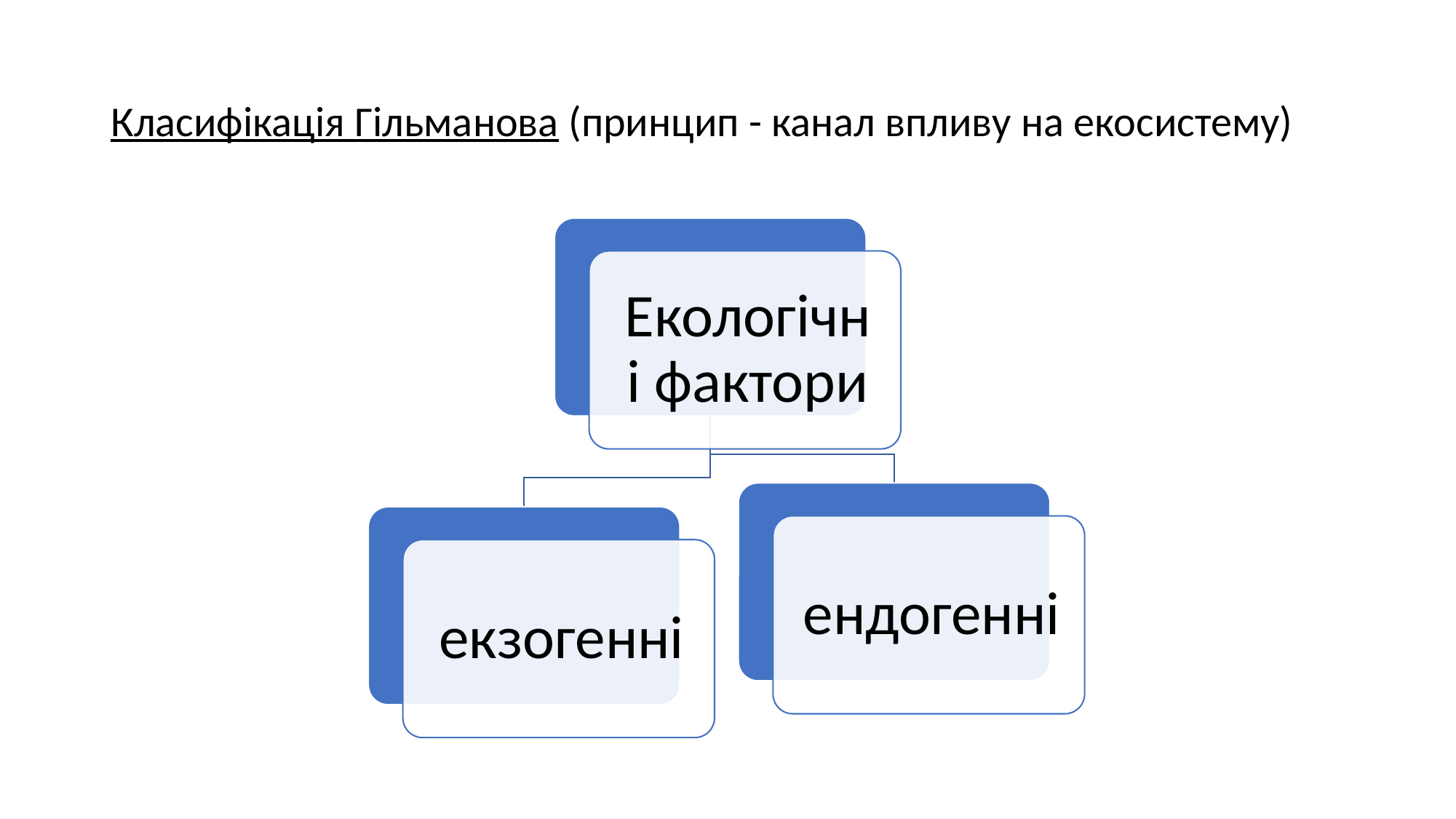

# Класифікація Гільманова (принцип - канал впливу на екосистему)
Екологічні фактори
екзогенні
ендогенні